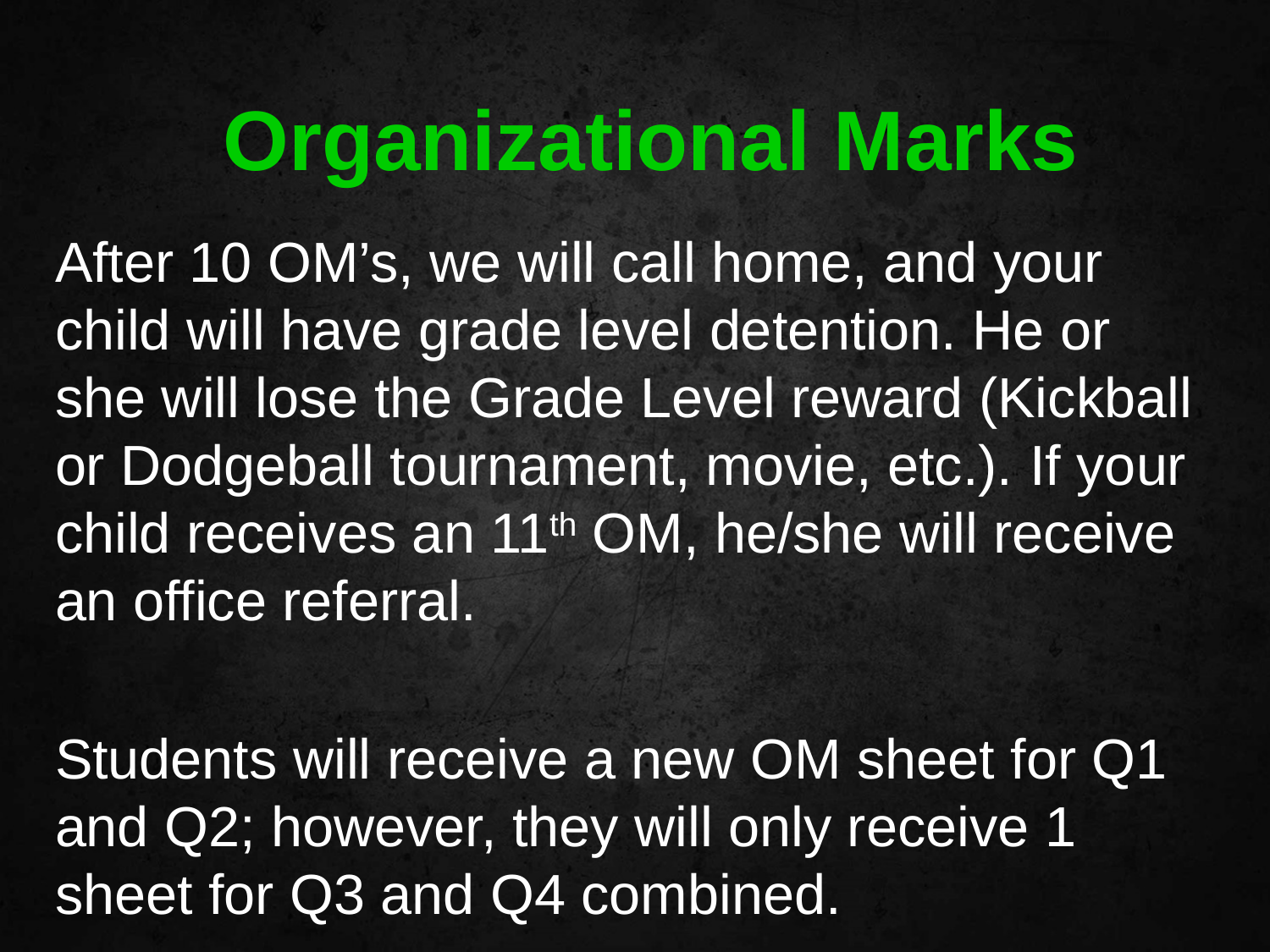

# Organizational Marks
After 10 OM’s, we will call home, and your child will have grade level detention. He or she will lose the Grade Level reward (Kickball or Dodgeball tournament, movie, etc.). If your child receives an 11th OM, he/she will receive an office referral.

Students will receive a new OM sheet for Q1 and Q2; however, they will only receive 1 sheet for Q3 and Q4 combined.